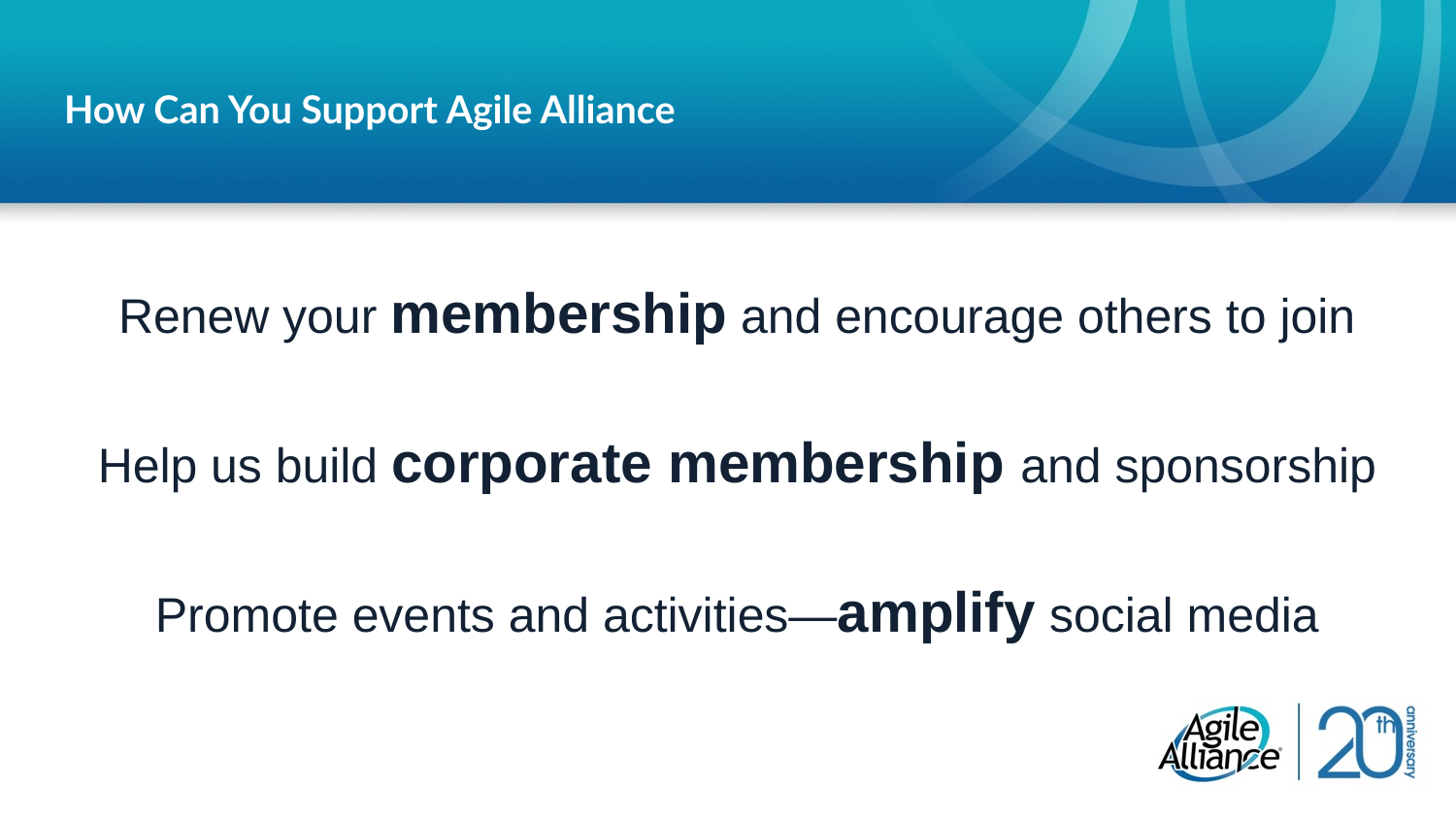

# How Can You Support Agile Alliance
Renew your membership and encourage others to join

Help us build corporate membership and sponsorship

Promote events and activities—amplify social media